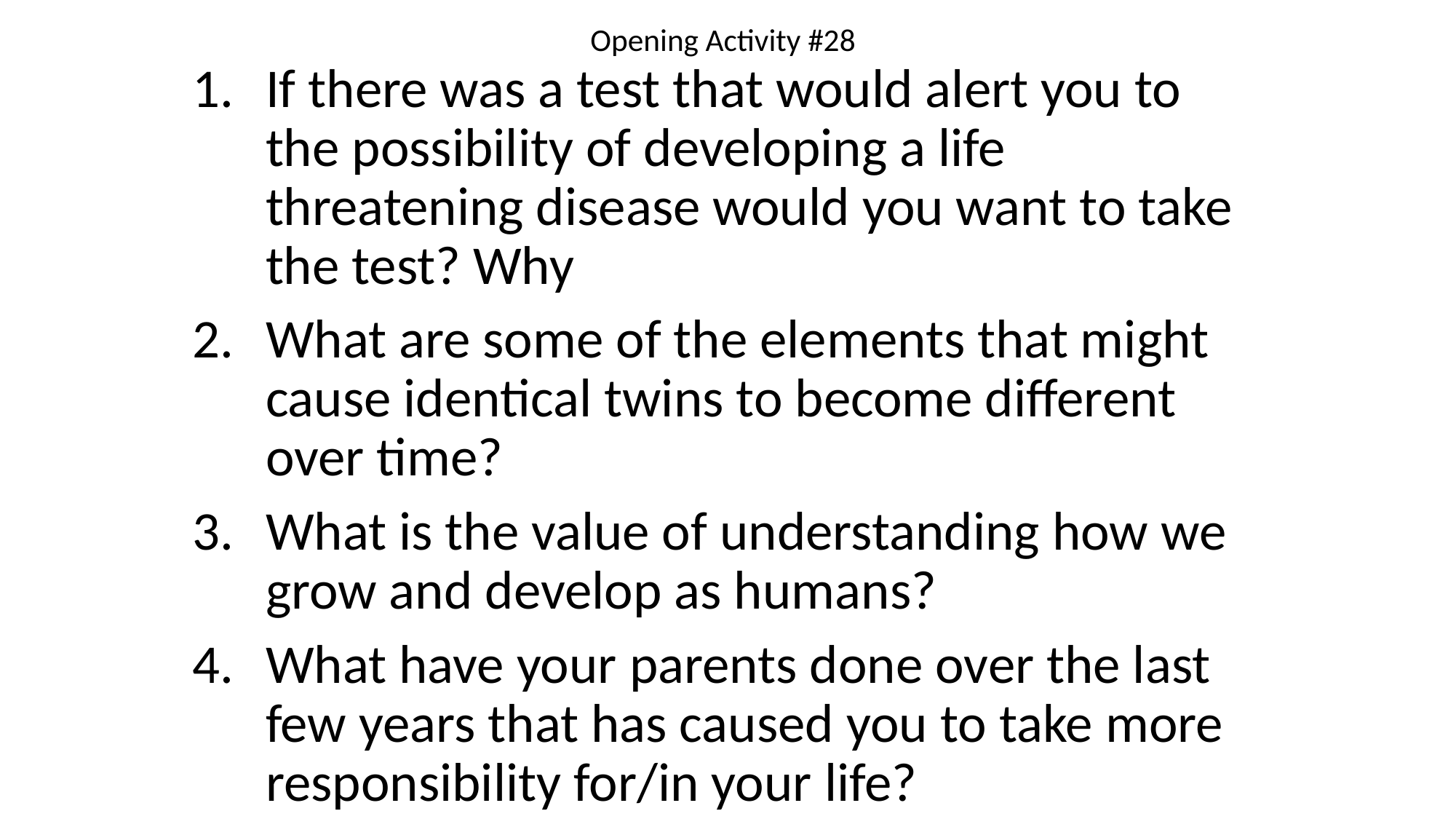

# Opening Activity #28
If there was a test that would alert you to the possibility of developing a life threatening disease would you want to take the test? Why
What are some of the elements that might cause identical twins to become different over time?
What is the value of understanding how we grow and develop as humans?
What have your parents done over the last few years that has caused you to take more responsibility for/in your life?